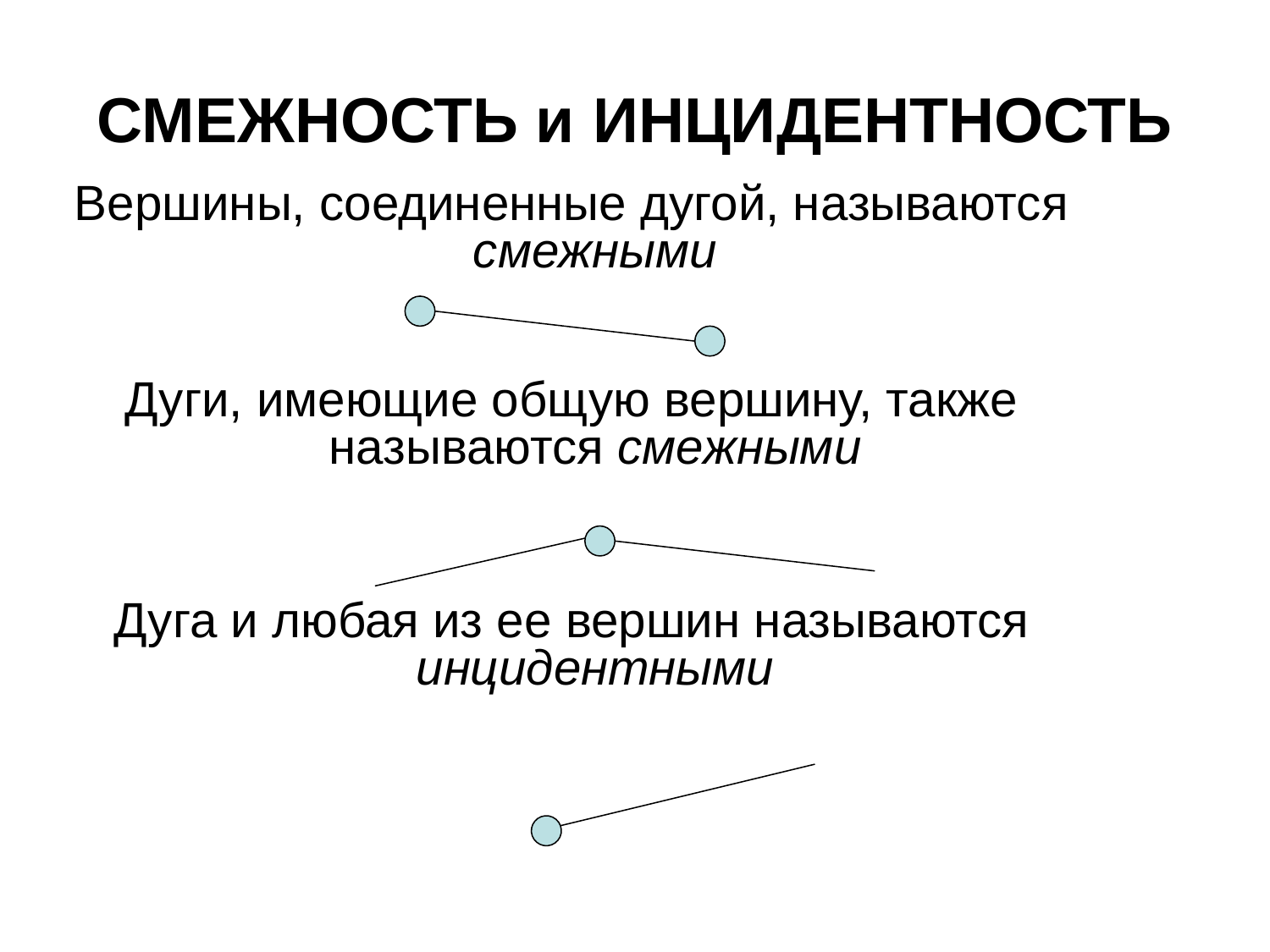

# СМЕЖНОСТЬ и ИНЦИДЕНТНОСТЬ
Вершины, соединенные дугой, называются смежными

Дуги, имеющие общую вершину, также называются смежными

Дуга и любая из ее вершин называются инцидентными